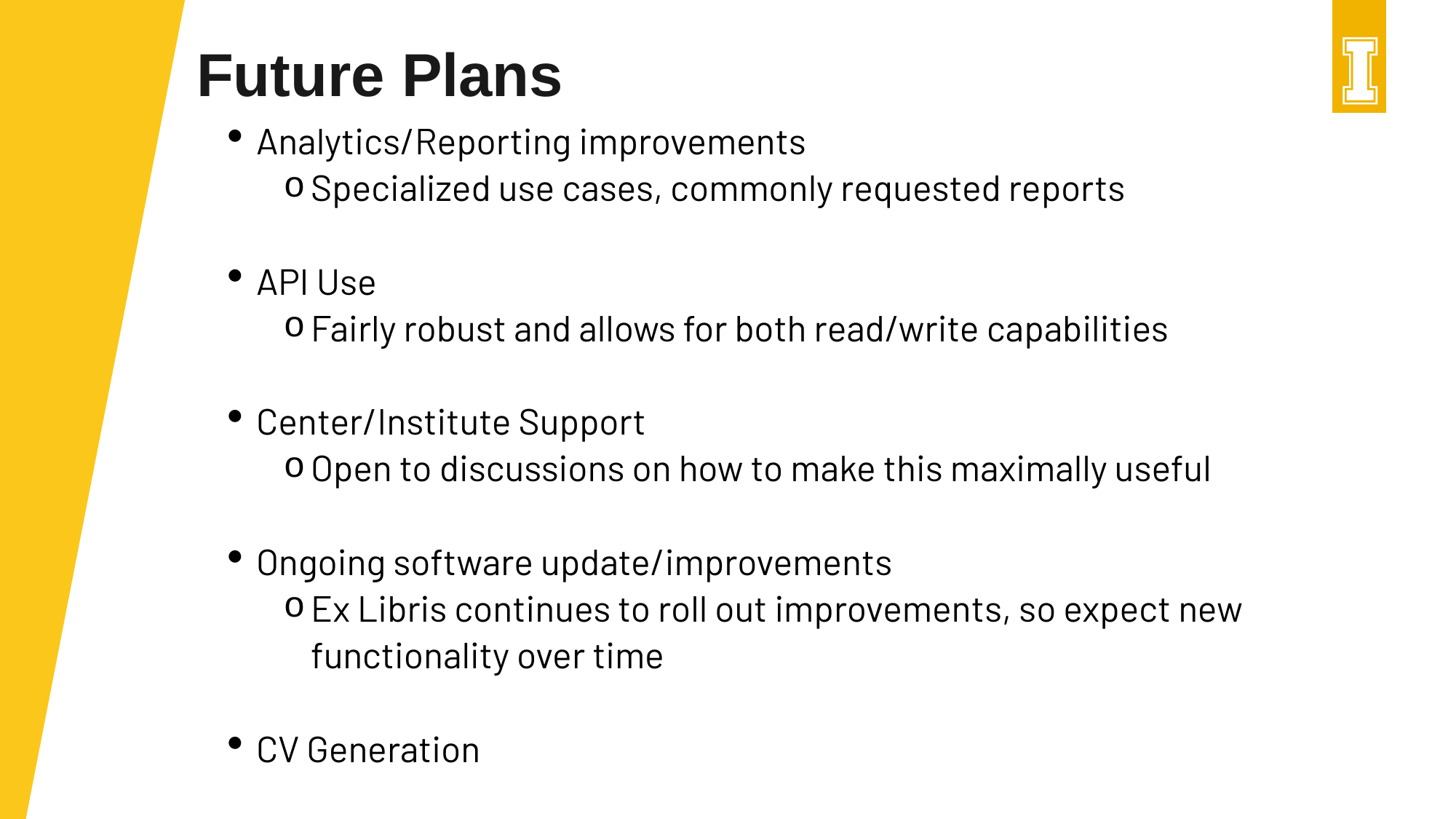

# Future Plans
Analytics/Reporting improvements
Specialized use cases, commonly requested reports

API Use
Fairly robust and allows for both read/write capabilities

Center/Institute Support
Open to discussions on how to make this maximally useful

Ongoing software update/improvements
Ex Libris continues to roll out improvements, so expect new functionality over time

CV Generation